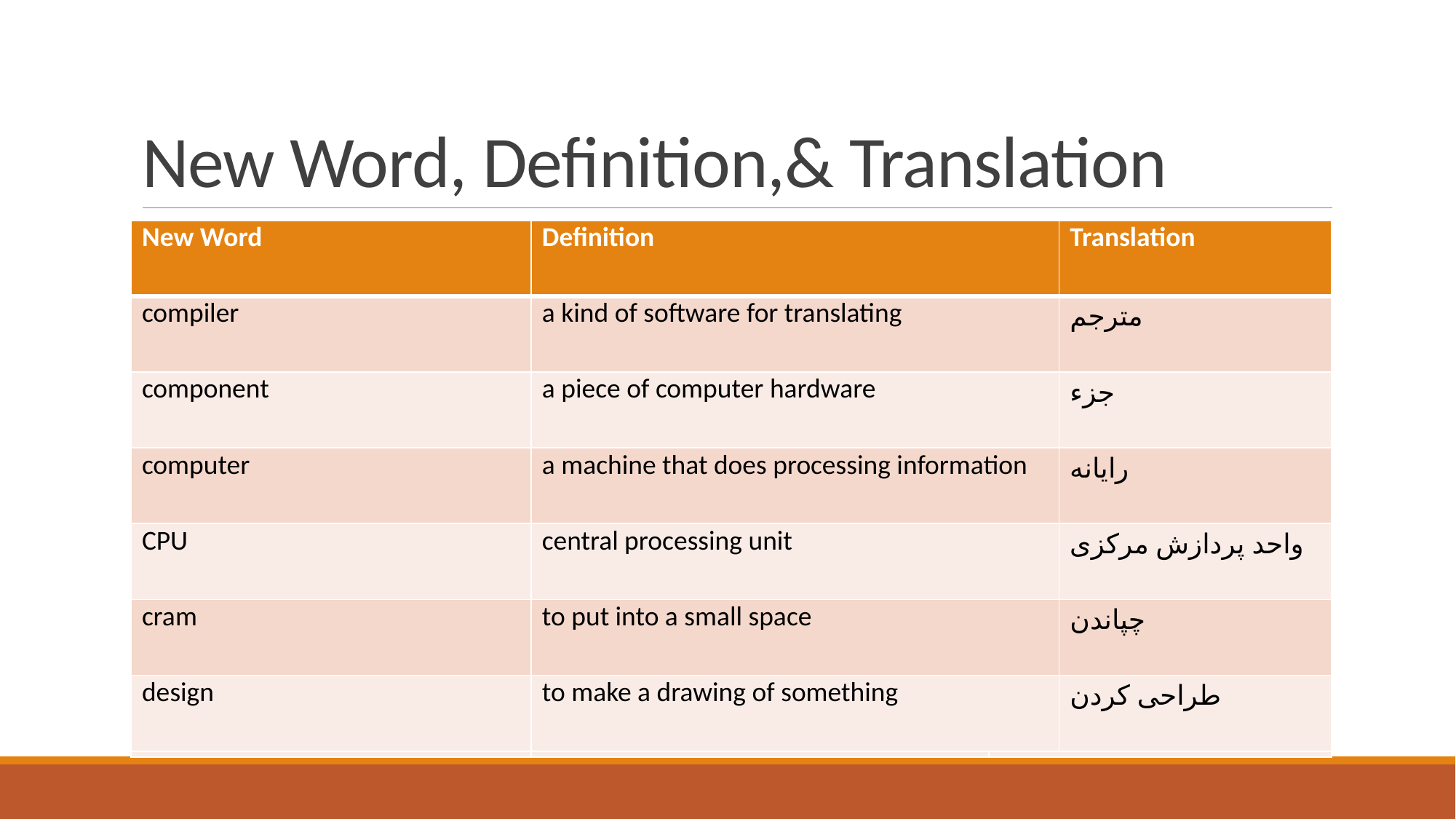

# New Word, Definition,& Translation
| New Word | Definition | Translation |
| --- | --- | --- |
| alternative | another choice | آلترناتیو |
| assumption | sth that you think is true | فرض، گمان |
| background | someone's family, education, … | پیشینه |
| board | decision makers in an organization | هیات مدیره |
| brainstorm | group problem solving | طوفان مغزی ( حل مساله گروهی) |
| circumstance | the conditions that affect a situation | موقعیت |
| New Word | Definition | Translation |
| --- | --- | --- |
| compiler | a kind of software for translating | مترجم |
| component | a piece of computer hardware | جزء |
| computer | a machine that does processing information | رایانه |
| CPU | central processing unit | واحد پردازش مرکزی |
| cram | to put into a small space | چپاندن |
| design | to make a drawing of something | طراحی کردن |